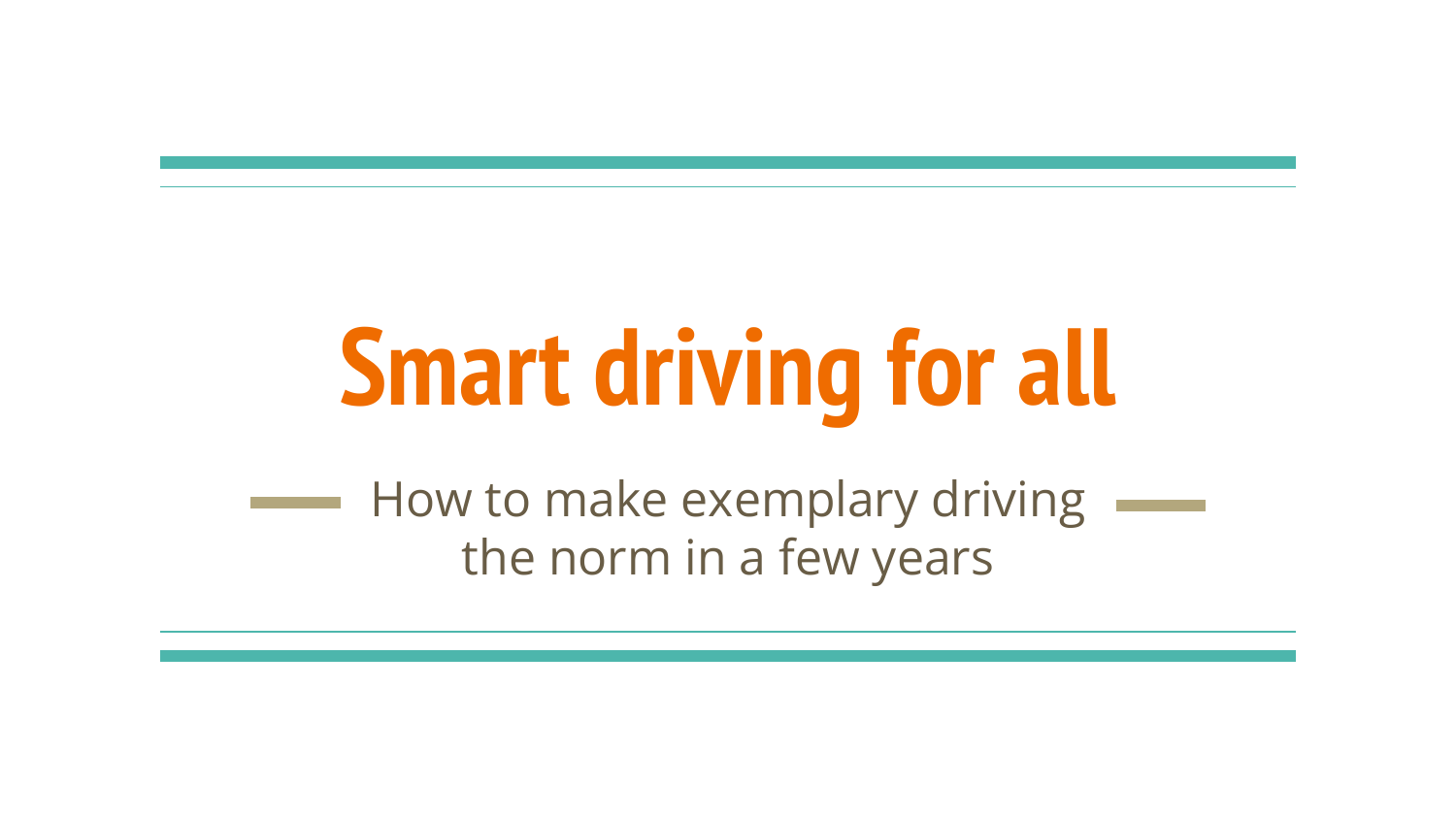

# Smart driving for all
How to make exemplary driving the norm in a few years